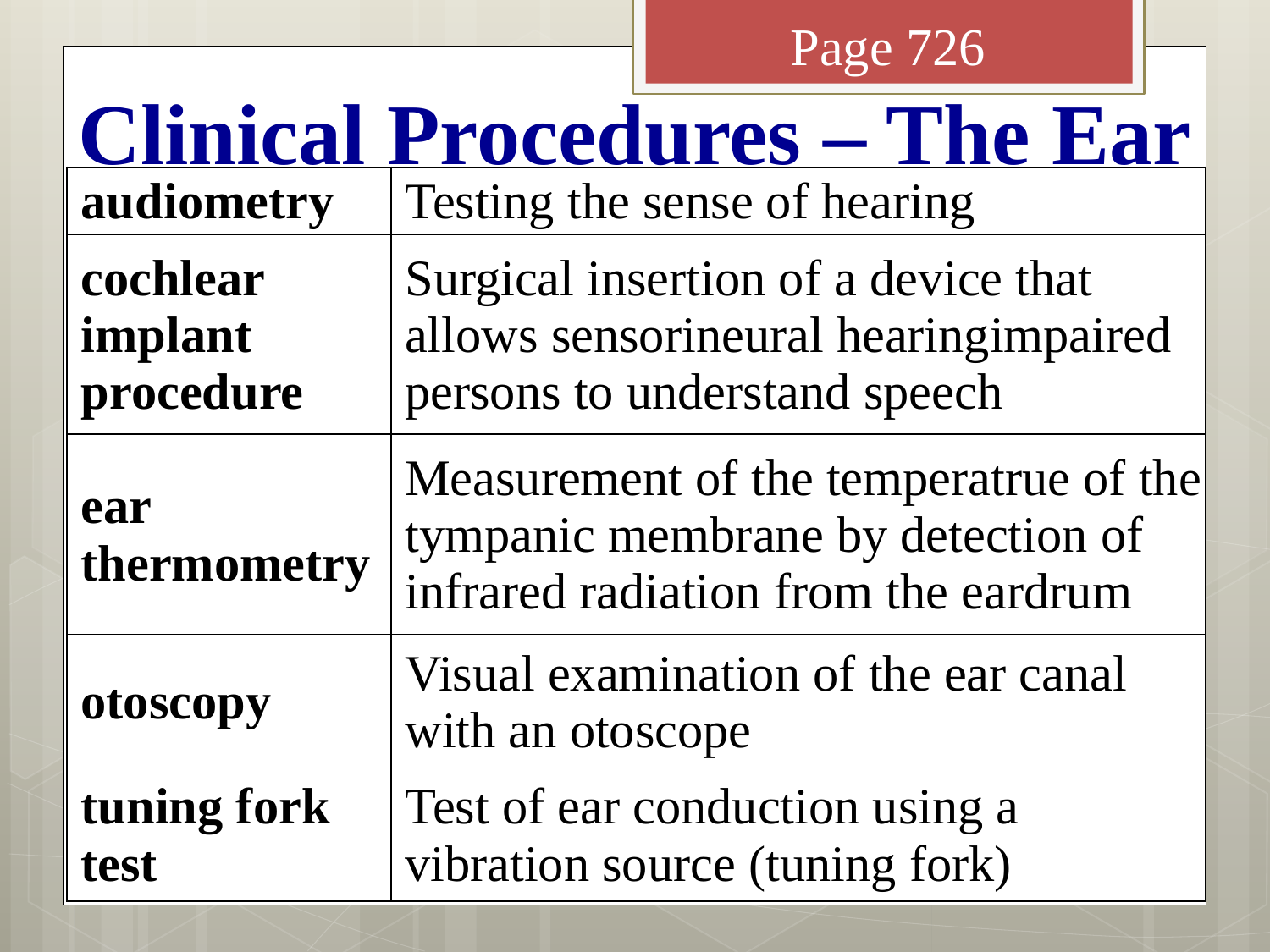

Page 726
# Clinical Procedures – The Ear
| audiometry | Testing the sense of hearing |
| --- | --- |
| cochlear implant procedure | Surgical insertion of a device that allows sensorineural hearingimpaired persons to understand speech |
| ear thermometry | Measurement of the temperatrue of the tympanic membrane by detection of infrared radiation from the eardrum |
| otoscopy | Visual examination of the ear canal with an otoscope |
| tuning fork test | Test of ear conduction using a vibration source (tuning fork) |